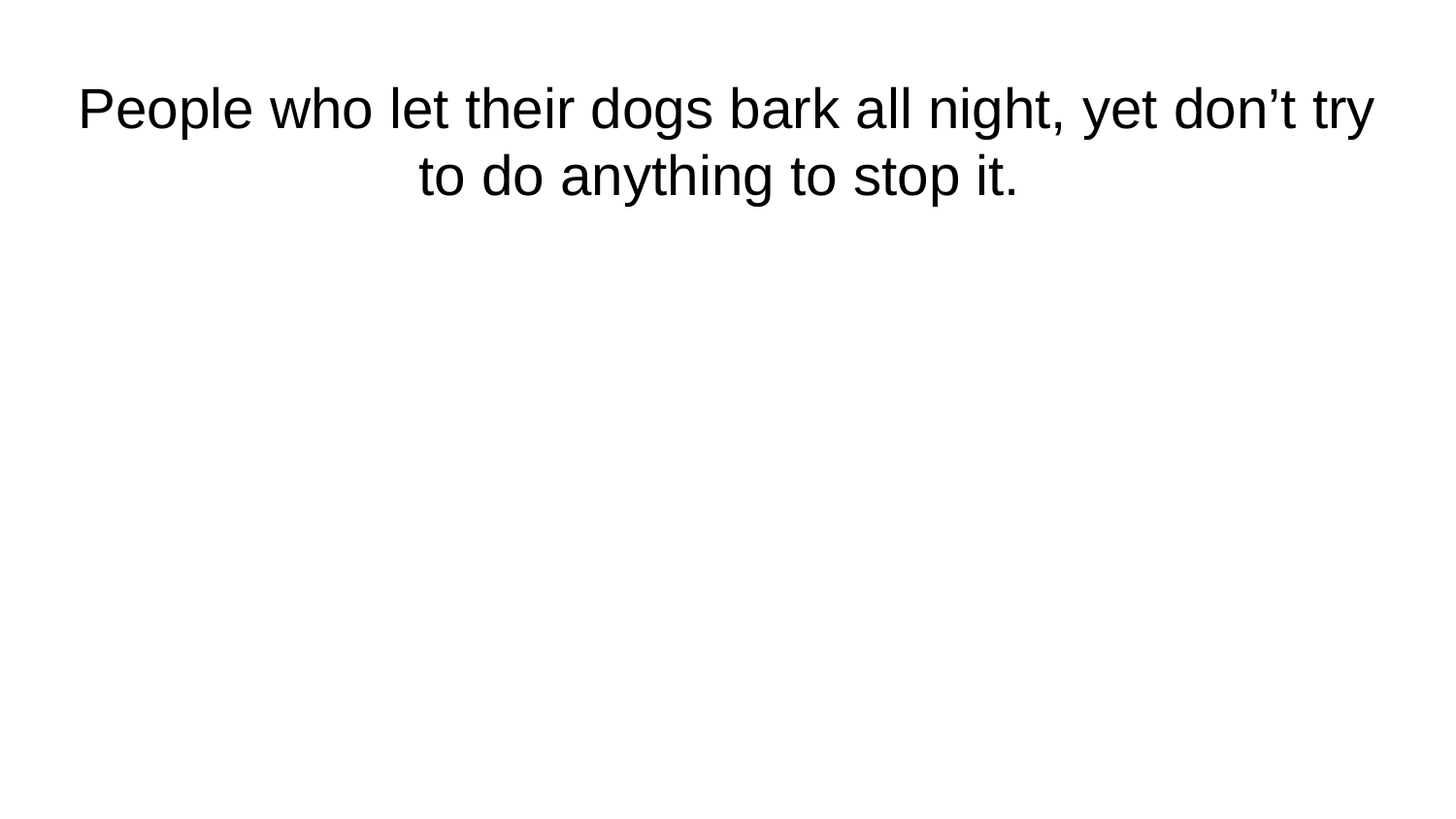

# People who let their dogs bark all night, yet don’t try to do anything to stop it.